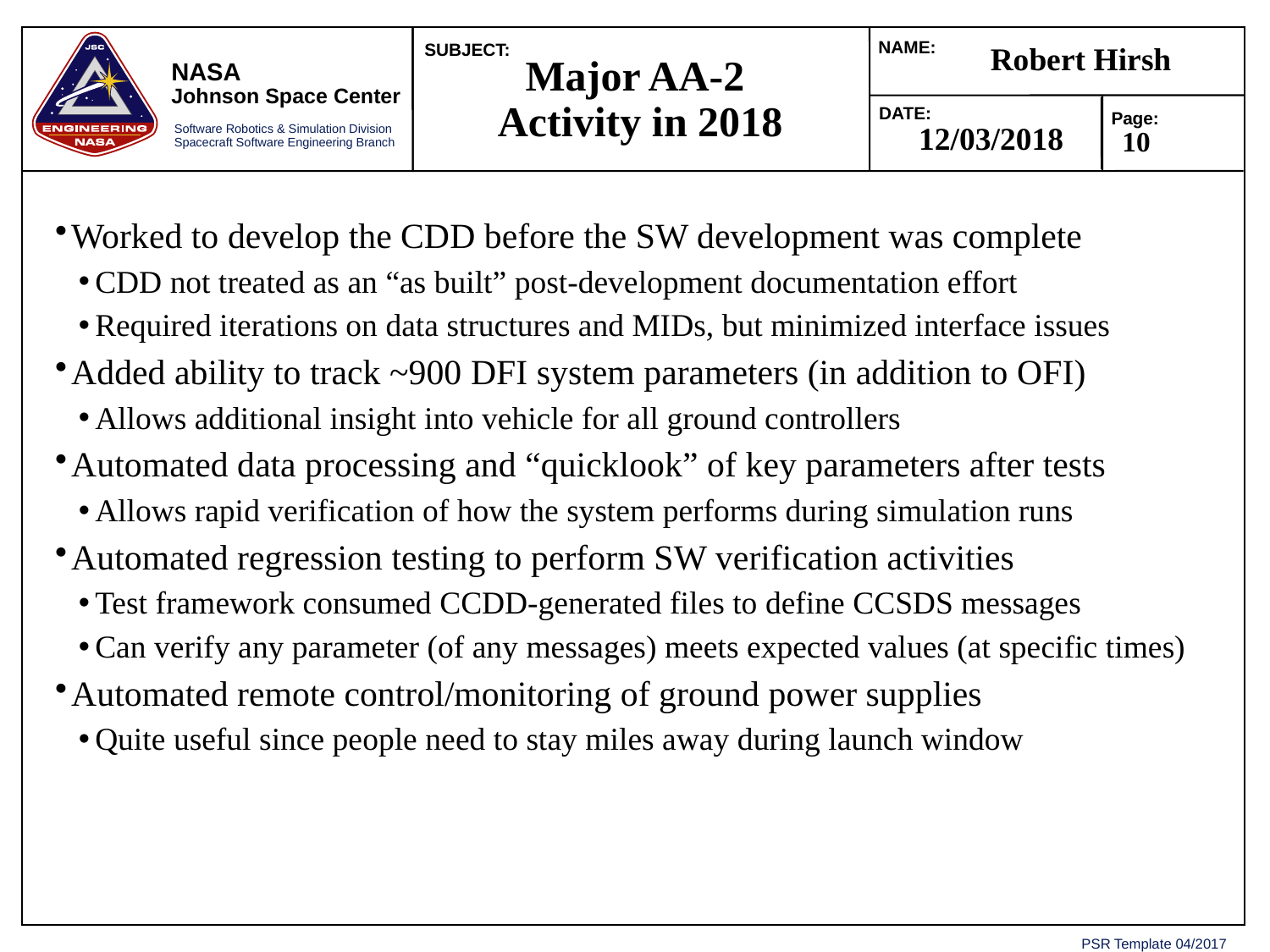

# Major AA-2 Activity in 2018
Worked to develop the CDD before the SW development was complete
CDD not treated as an “as built” post-development documentation effort
Required iterations on data structures and MIDs, but minimized interface issues
Added ability to track ~900 DFI system parameters (in addition to OFI)
Allows additional insight into vehicle for all ground controllers
Automated data processing and “quicklook” of key parameters after tests
Allows rapid verification of how the system performs during simulation runs
Automated regression testing to perform SW verification activities
Test framework consumed CCDD-generated files to define CCSDS messages
Can verify any parameter (of any messages) meets expected values (at specific times)
Automated remote control/monitoring of ground power supplies
Quite useful since people need to stay miles away during launch window